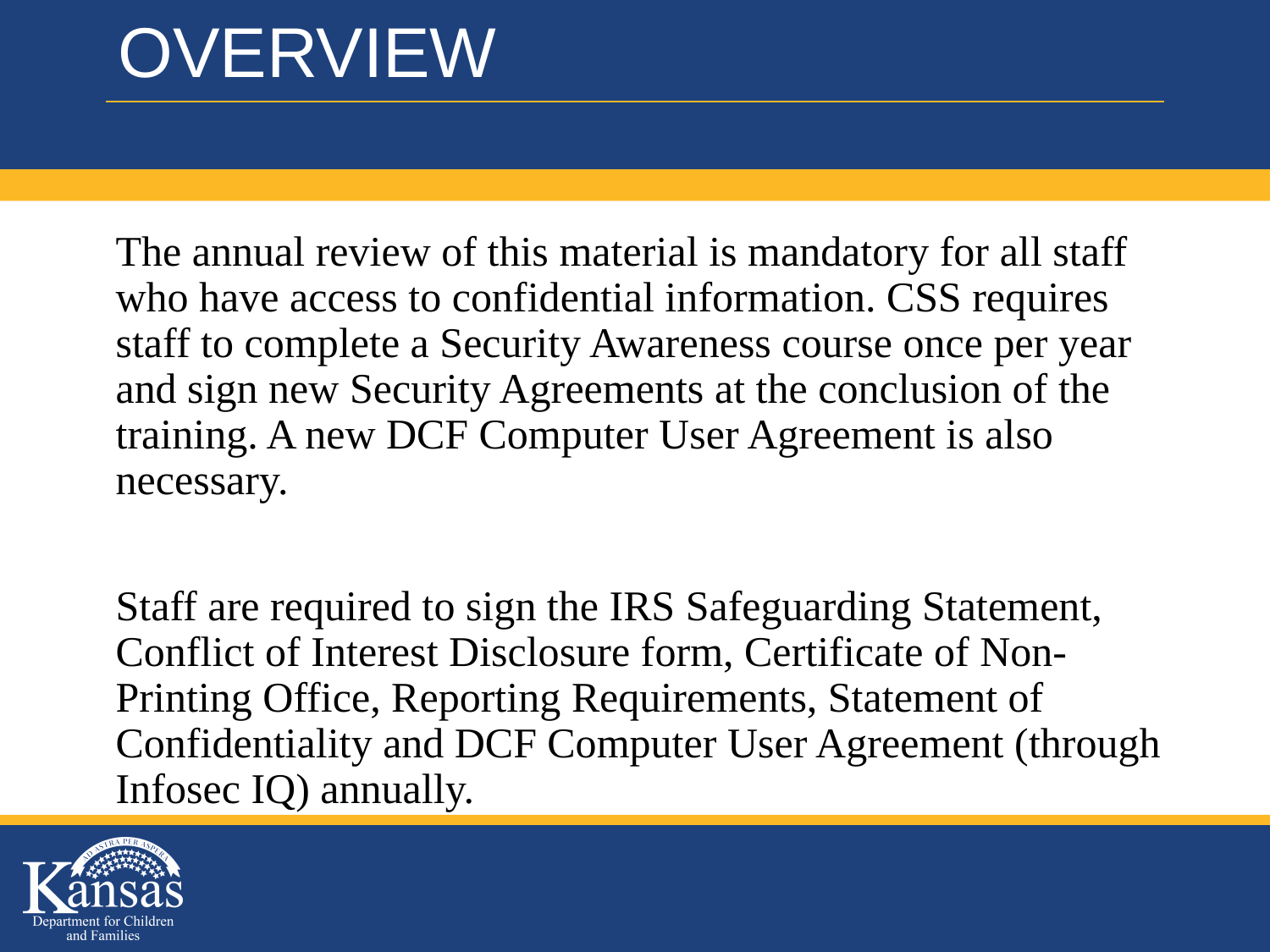

# OVERVIEW
The annual review of this material is mandatory for all staff who have access to confidential information. CSS requires staff to complete a Security Awareness course once per year and sign new Security Agreements at the conclusion of the training. A new DCF Computer User Agreement is also necessary.

Staff are required to sign the IRS Safeguarding Statement, Conflict of Interest Disclosure form, Certificate of Non-Printing Office, Reporting Requirements, Statement of Confidentiality and DCF Computer User Agreement (through Infosec IQ) annually.